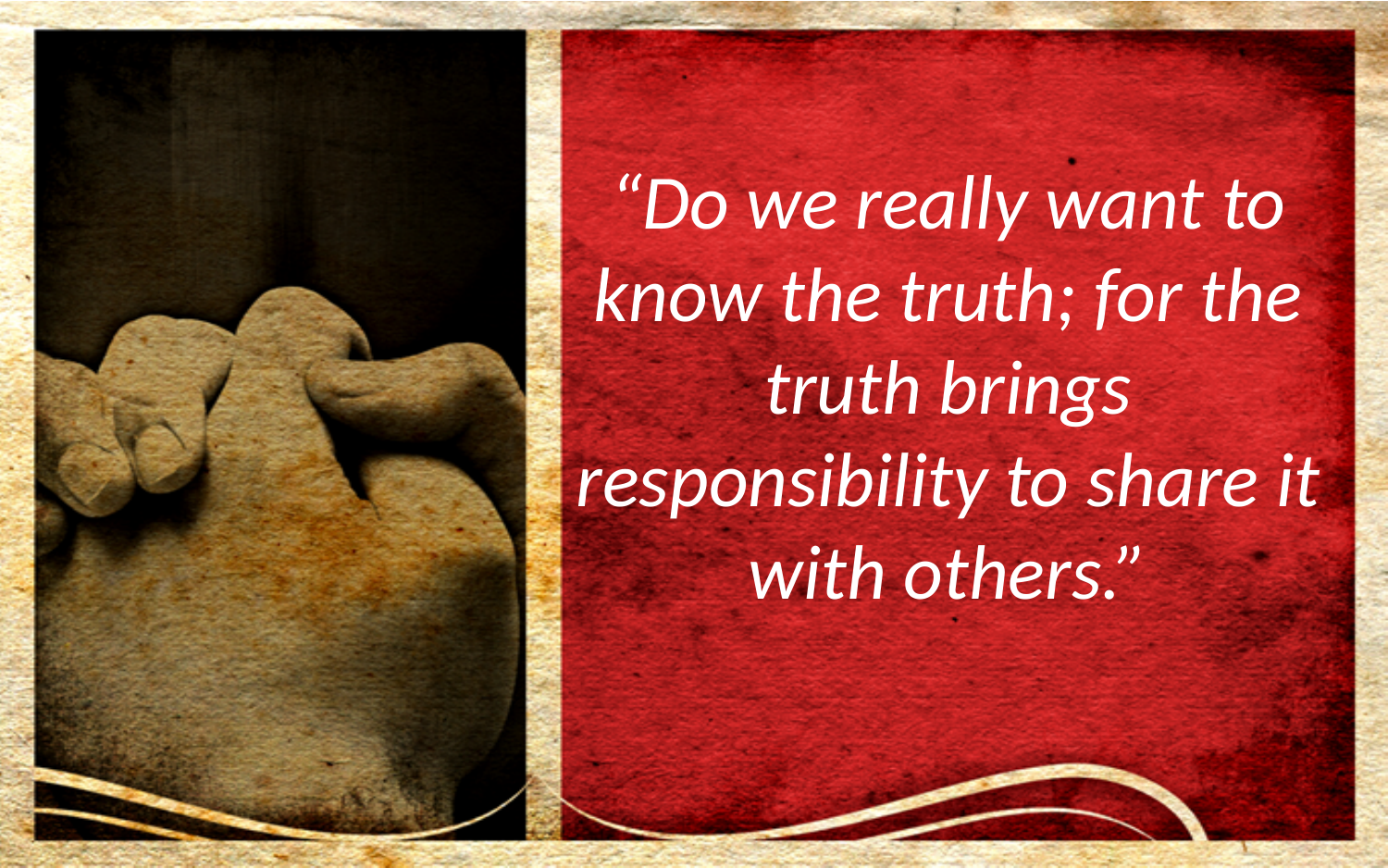

“Do we really want to know the truth; for the truth brings responsibility to share it with others.”